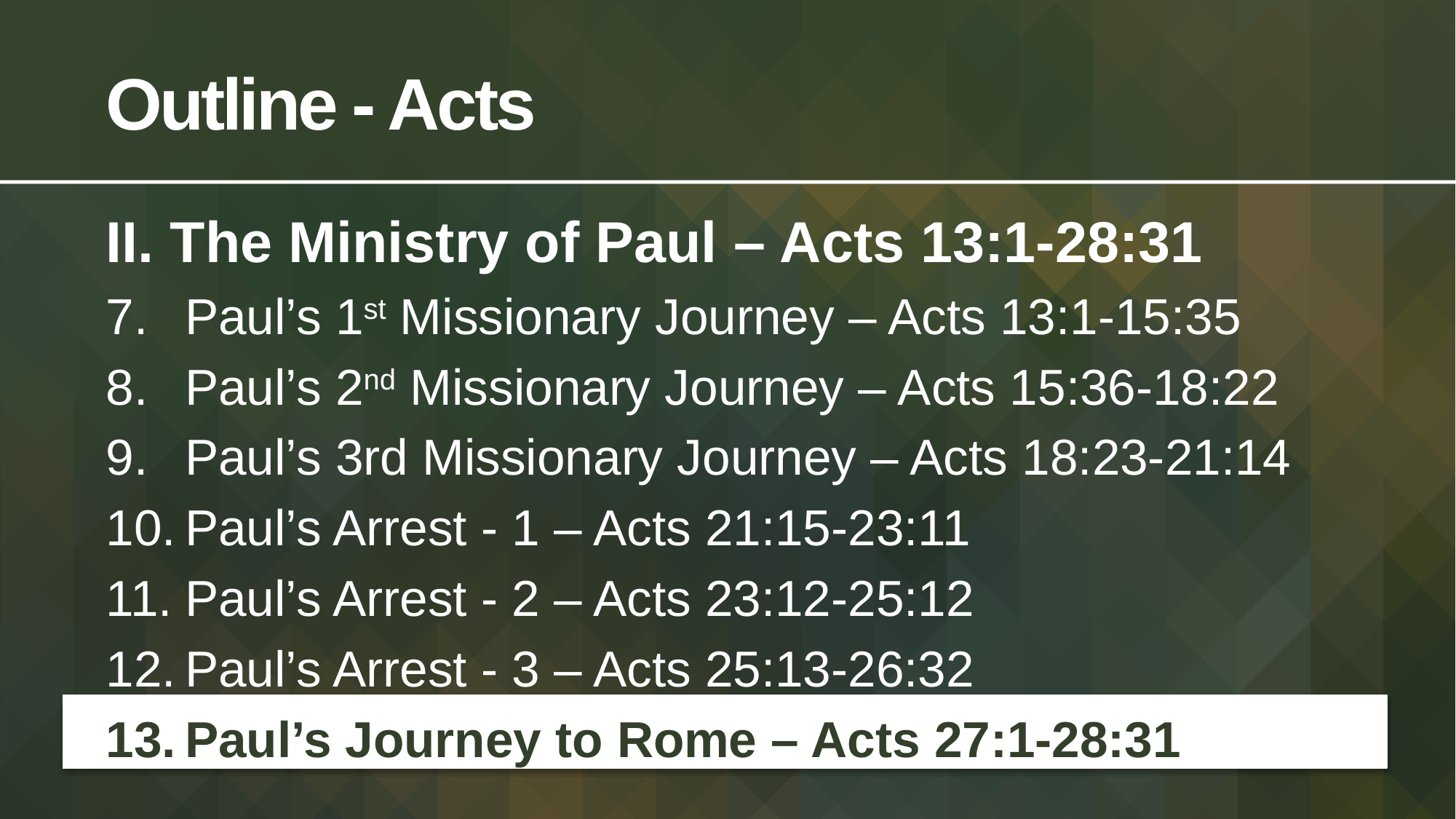

# Outline - Acts
II. The Ministry of Paul – Acts 13:1-28:31
Paul’s 1st Missionary Journey – Acts 13:1-15:35
Paul’s 2nd Missionary Journey – Acts 15:36-18:22
Paul’s 3rd Missionary Journey – Acts 18:23-21:14
Paul’s Arrest - 1 – Acts 21:15-23:11
Paul’s Arrest - 2 – Acts 23:12-25:12
Paul’s Arrest - 3 – Acts 25:13-26:32
Paul’s Journey to Rome – Acts 27:1-28:31